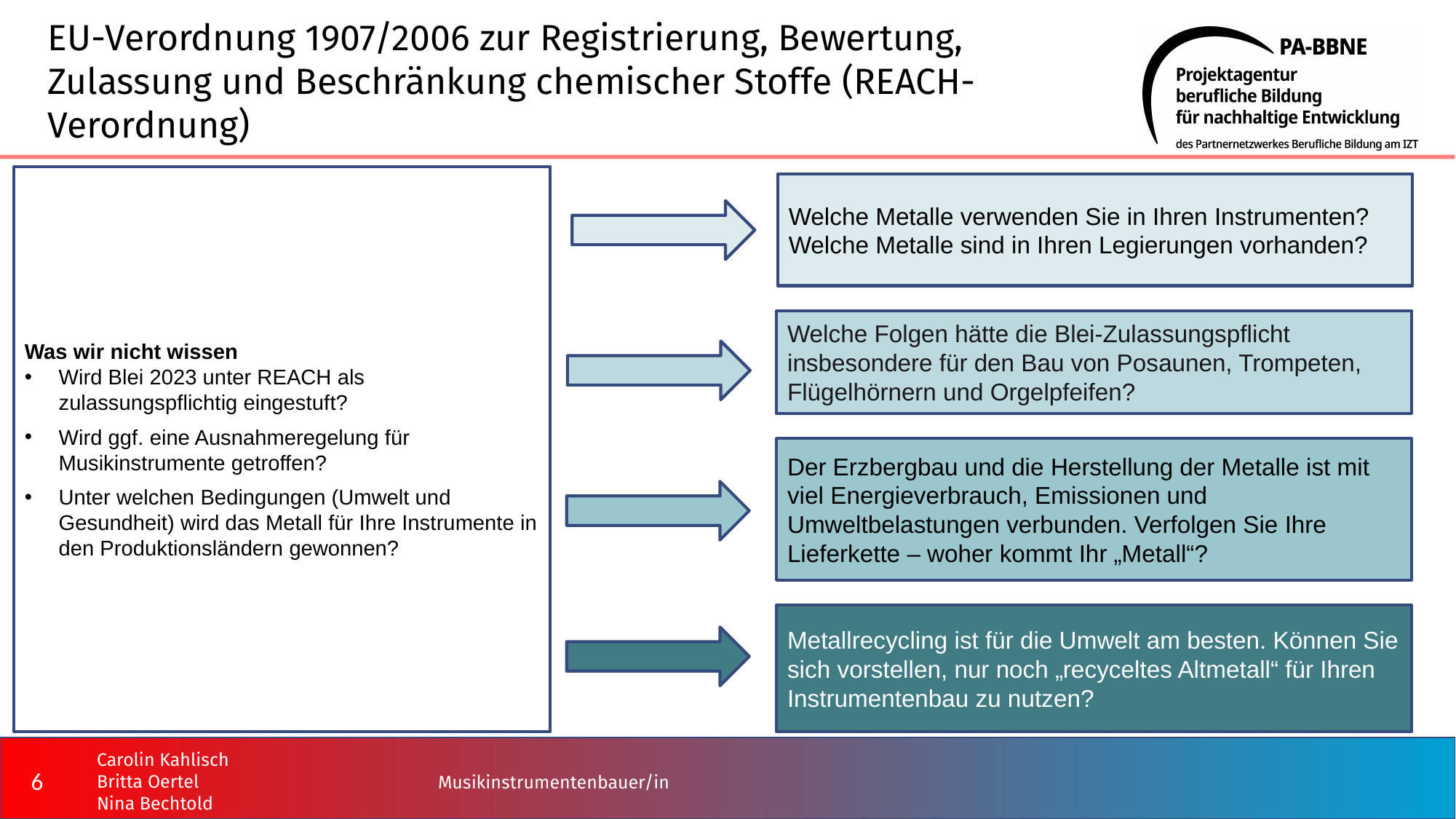

# EU-Verordnung 1907/2006 zur Registrierung, Bewertung, Zulassung und Beschränkung chemischer Stoffe (REACH-Verordnung)
Was wir nicht wissen
Wird Blei 2023 unter REACH als zulassungspflichtig eingestuft?
Wird ggf. eine Ausnahmeregelung für Musikinstrumente getroffen?
Unter welchen Bedingungen (Umwelt und Gesundheit) wird das Metall für Ihre Instrumente in den Produktionsländern gewonnen?
Welche Metalle verwenden Sie in Ihren Instrumenten?
Welche Metalle sind in Ihren Legierungen vorhanden?

Welche Folgen hätte die Blei-Zulassungspflicht insbesondere für den Bau von Posaunen, Trompeten, Flügelhörnern und Orgelpfeifen?

Der Erzbergbau und die Herstellung der Metalle ist mit viel Energieverbrauch, Emissionen und Umweltbelastungen verbunden. Verfolgen Sie Ihre Lieferkette – woher kommt Ihr „Metall“?

Metallrecycling ist für die Umwelt am besten. Können Sie sich vorstellen, nur noch „recyceltes Altmetall“ für Ihren Instrumentenbau zu nutzen?

6
Musikinstrumentenbauer/in
Carolin Kahlisch
Britta Oertel
Nina Bechtold